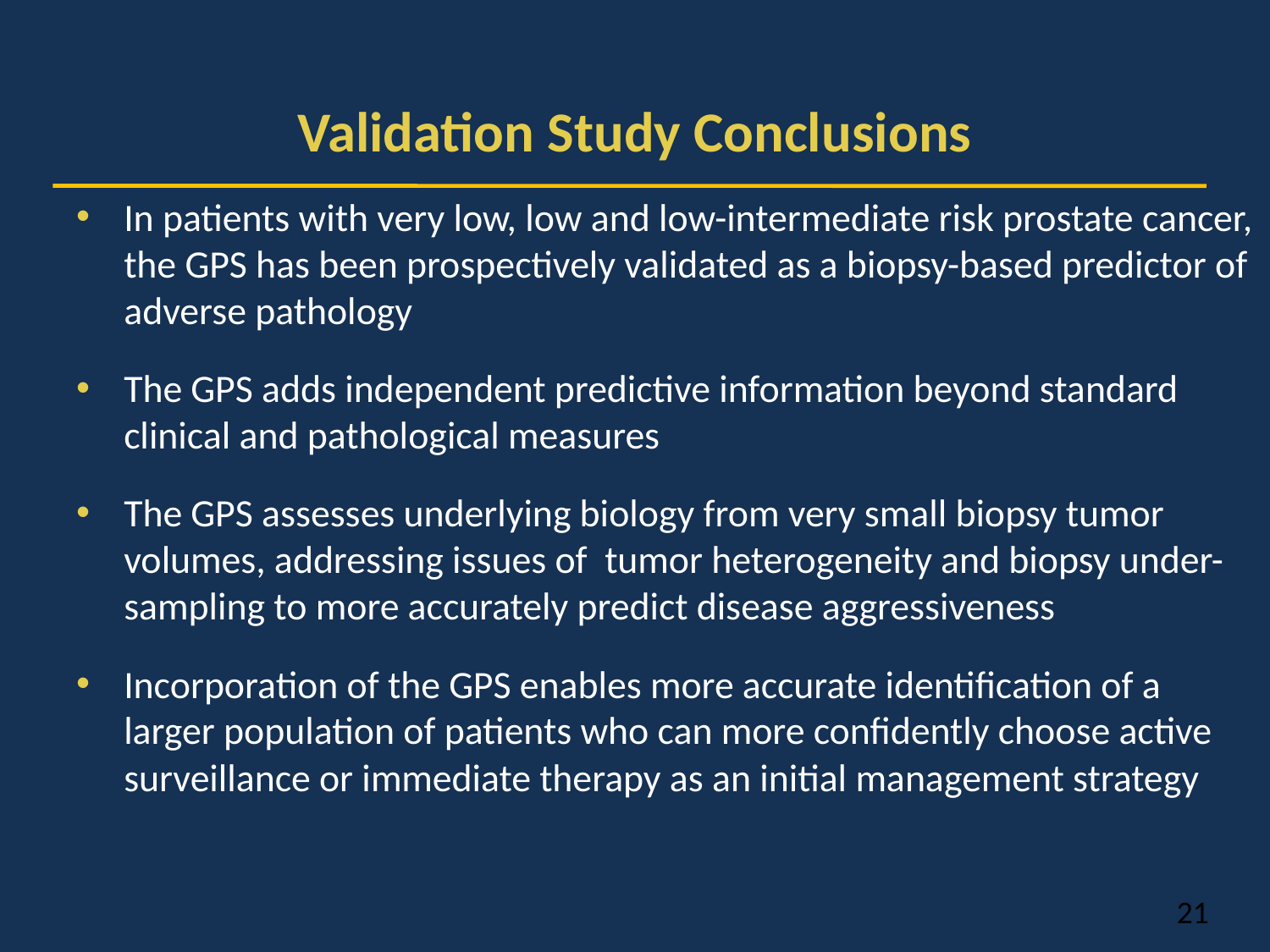

# Validation Study Conclusions
In patients with very low, low and low-intermediate risk prostate cancer, the GPS has been prospectively validated as a biopsy-based predictor of adverse pathology
The GPS adds independent predictive information beyond standard clinical and pathological measures
The GPS assesses underlying biology from very small biopsy tumor volumes, addressing issues of  tumor heterogeneity and biopsy under-sampling to more accurately predict disease aggressiveness
Incorporation of the GPS enables more accurate identification of a larger population of patients who can more confidently choose active surveillance or immediate therapy as an initial management strategy

21